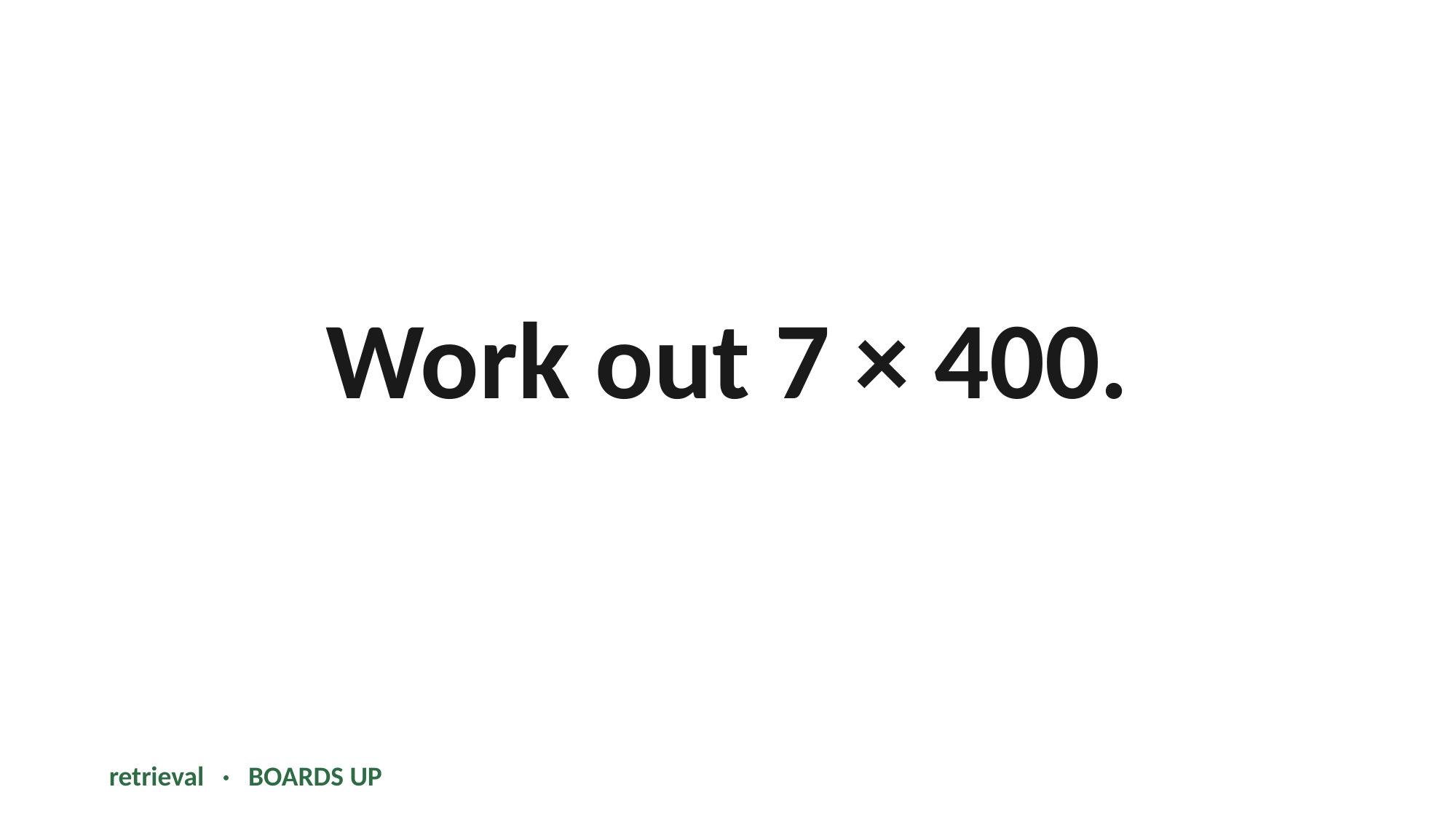

Work out 7 × 400.
retrieval   ·   BOARDS UP